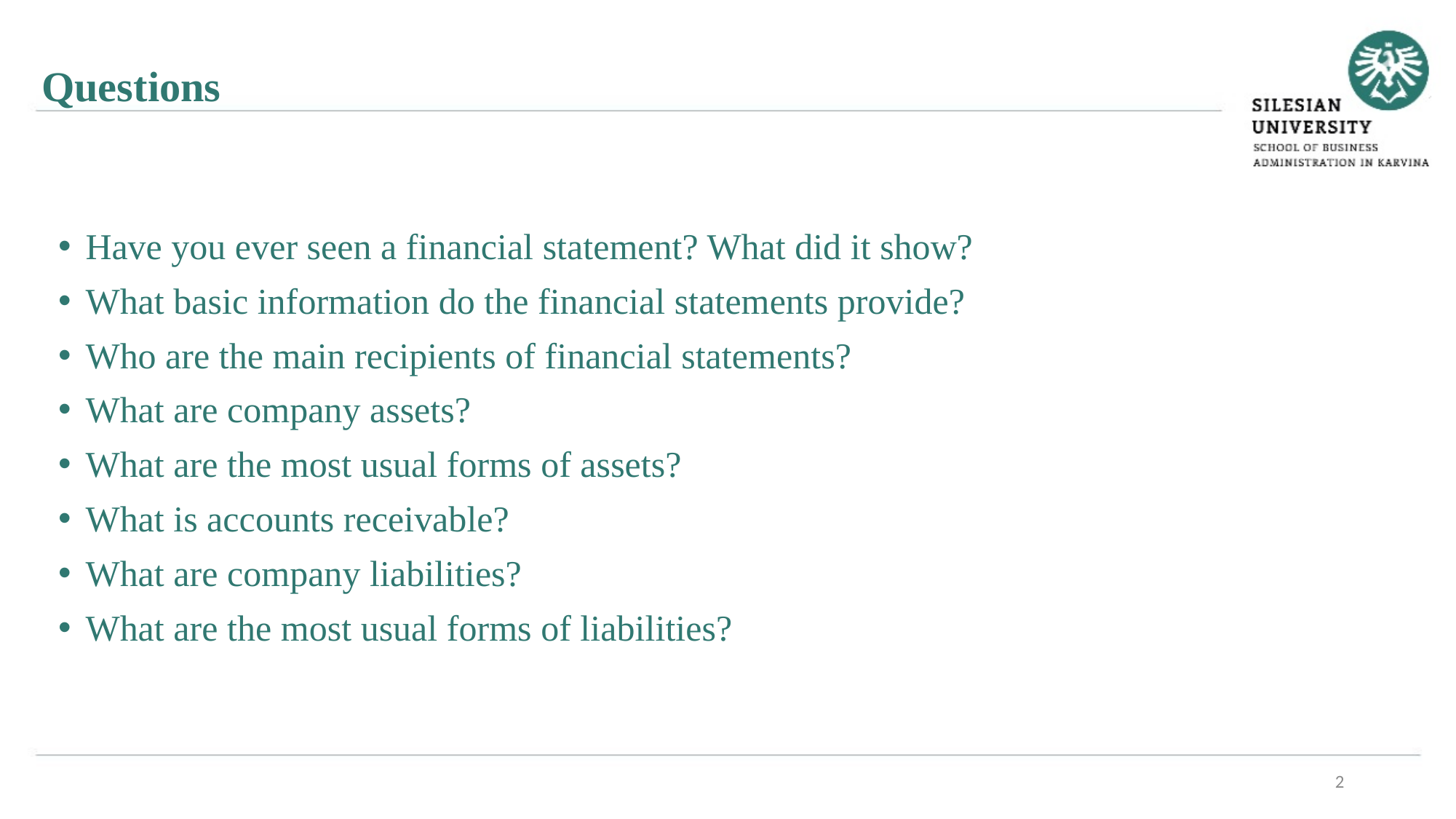

Questions

Have you ever seen a financial statement? What did it show?
What basic information do the financial statements provide?
Who are the main recipients of financial statements?
What are company assets?
What are the most usual forms of assets?
What is accounts receivable?
What are company liabilities?
What are the most usual forms of liabilities?
2